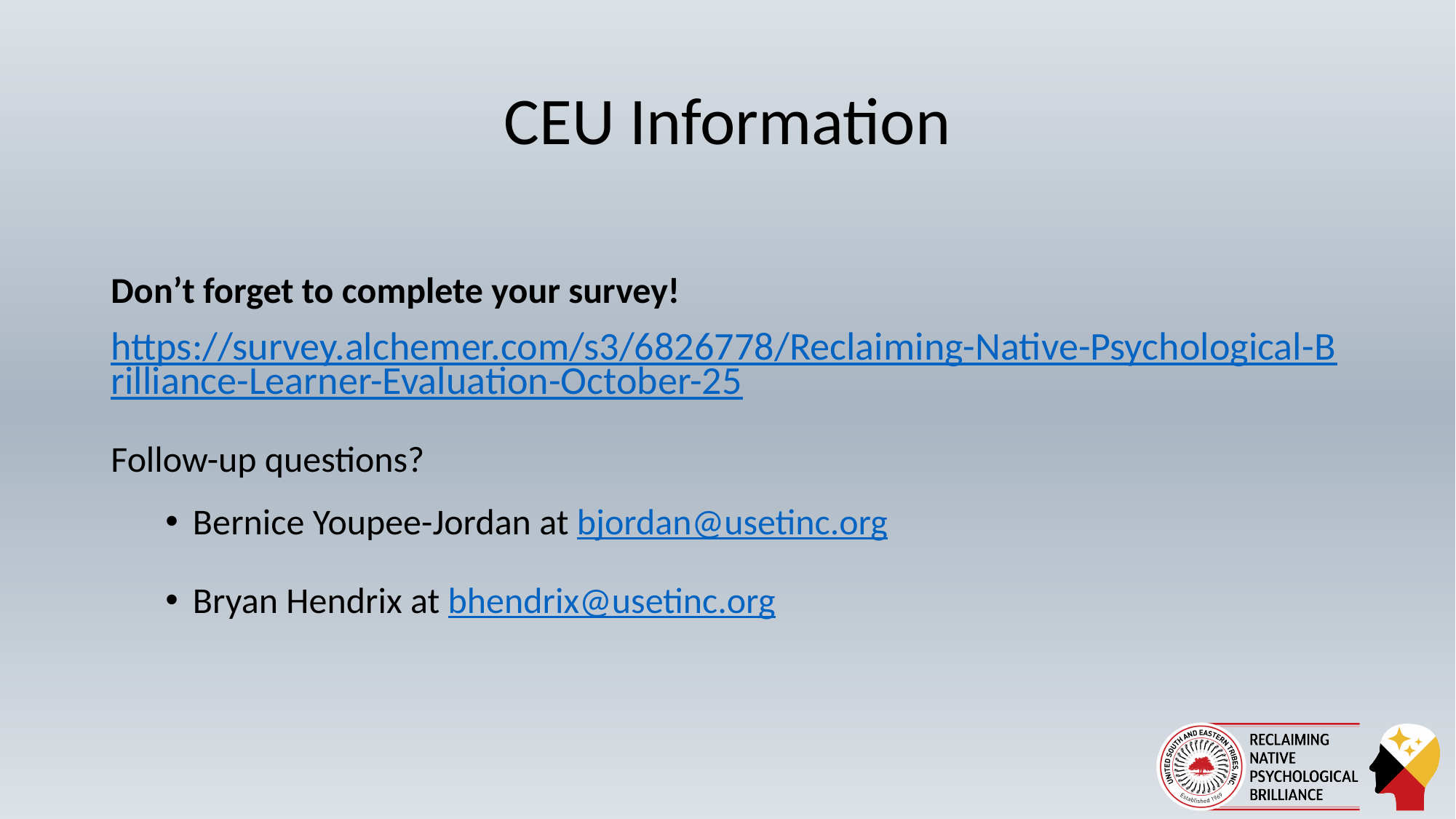

# CEU Information
Don’t forget to complete your survey!
https://survey.alchemer.com/s3/6826778/Reclaiming-Native-Psychological-Brilliance-Learner-Evaluation-October-25

Follow-up questions?

Bernice Youpee-Jordan at bjordan@usetinc.org

Bryan Hendrix at bhendrix@usetinc.org